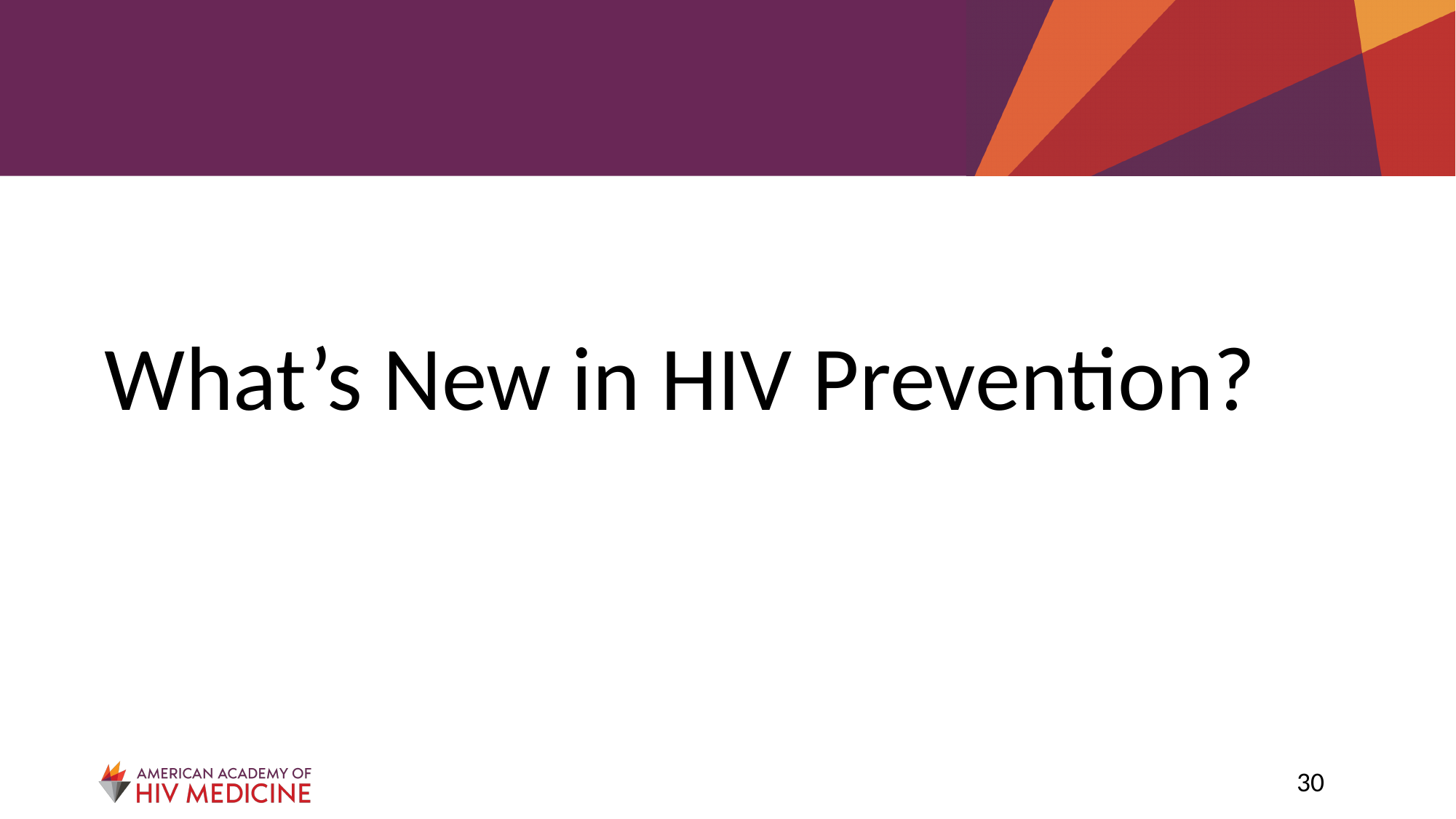

30
# What’s New in HIV Prevention?